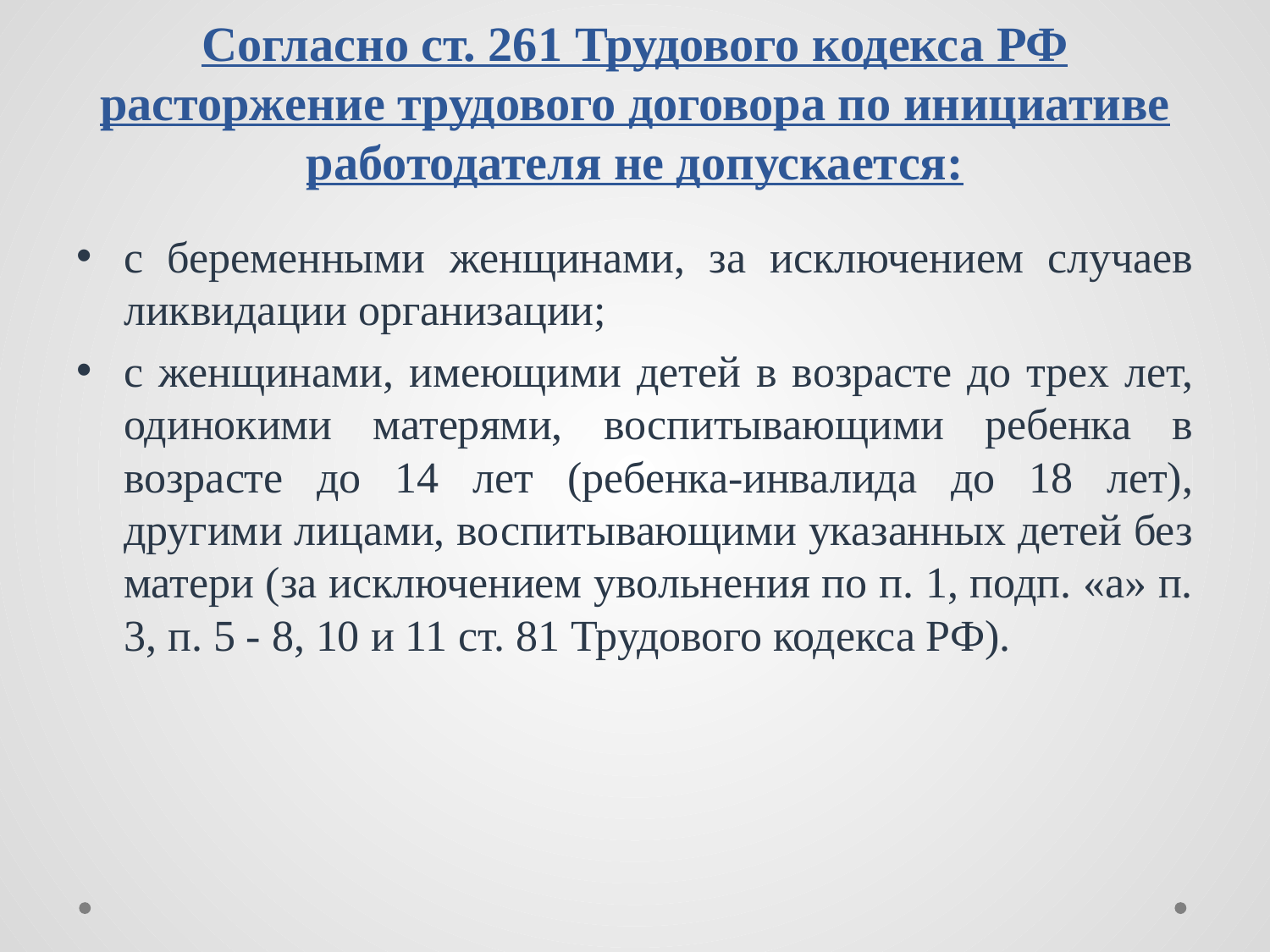

# Согласно ст. 261 Трудового кодекса РФ расторжение трудового договора по инициативе работодателя не допускается:
с беременными женщинами, за исключением случаев ликвидации организации;
с женщинами, имеющими детей в возрасте до трех лет, одинокими матерями, воспитывающими ребенка в возрасте до 14 лет (ребенка-инвалида до 18 лет), другими лицами, воспитывающими указанных детей без матери (за исключением увольнения по п. 1, подп. «а» п. 3, п. 5 - 8, 10 и 11 ст. 81 Трудового кодекса РФ).